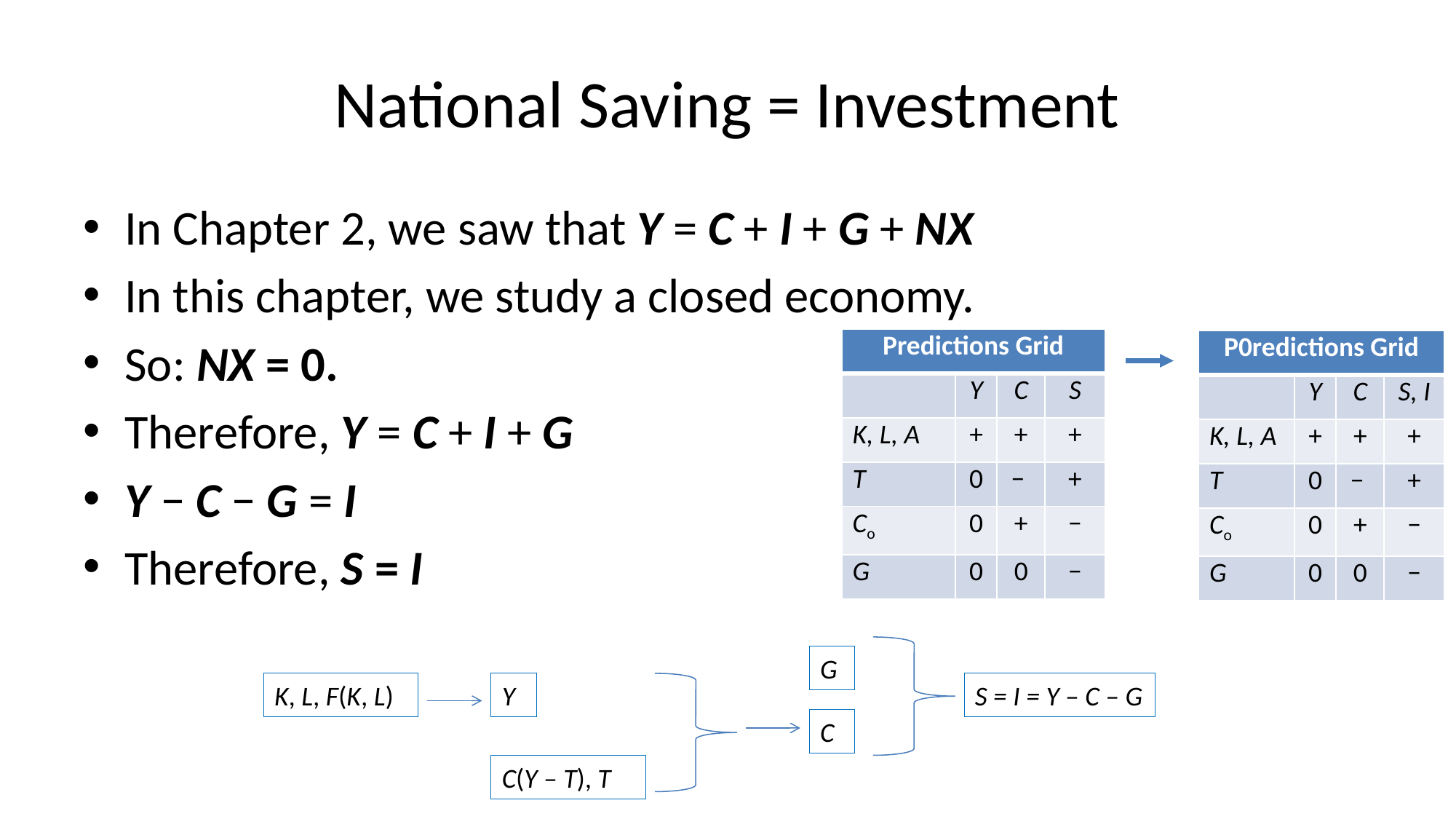

# National Saving = Investment
In Chapter 2, we saw that Y = C + I + G + NX
In this chapter, we study a closed economy.
So: NX = 0.
Therefore, Y = C + I + G
Y − C − G = I
Therefore, S = I

| Predictions Grid |  |  |  |
| --- | --- | --- | --- |
|  | Y | C | S |
| K, L, A | + | + | + |
| T | 0 | − | + |
| Co | 0 | + | − |
| G | 0 | 0 | − |
| P0redictions Grid |  |  |  |
| --- | --- | --- | --- |
|  | Y | C | S, I |
| K, L, A | + | + | + |
| T | 0 | − | + |
| Co | 0 | + | − |
| G | 0 | 0 | − |

G
K, L, F(K, L)
Y

S = I = Y – C – G
C
C(Y – T), T